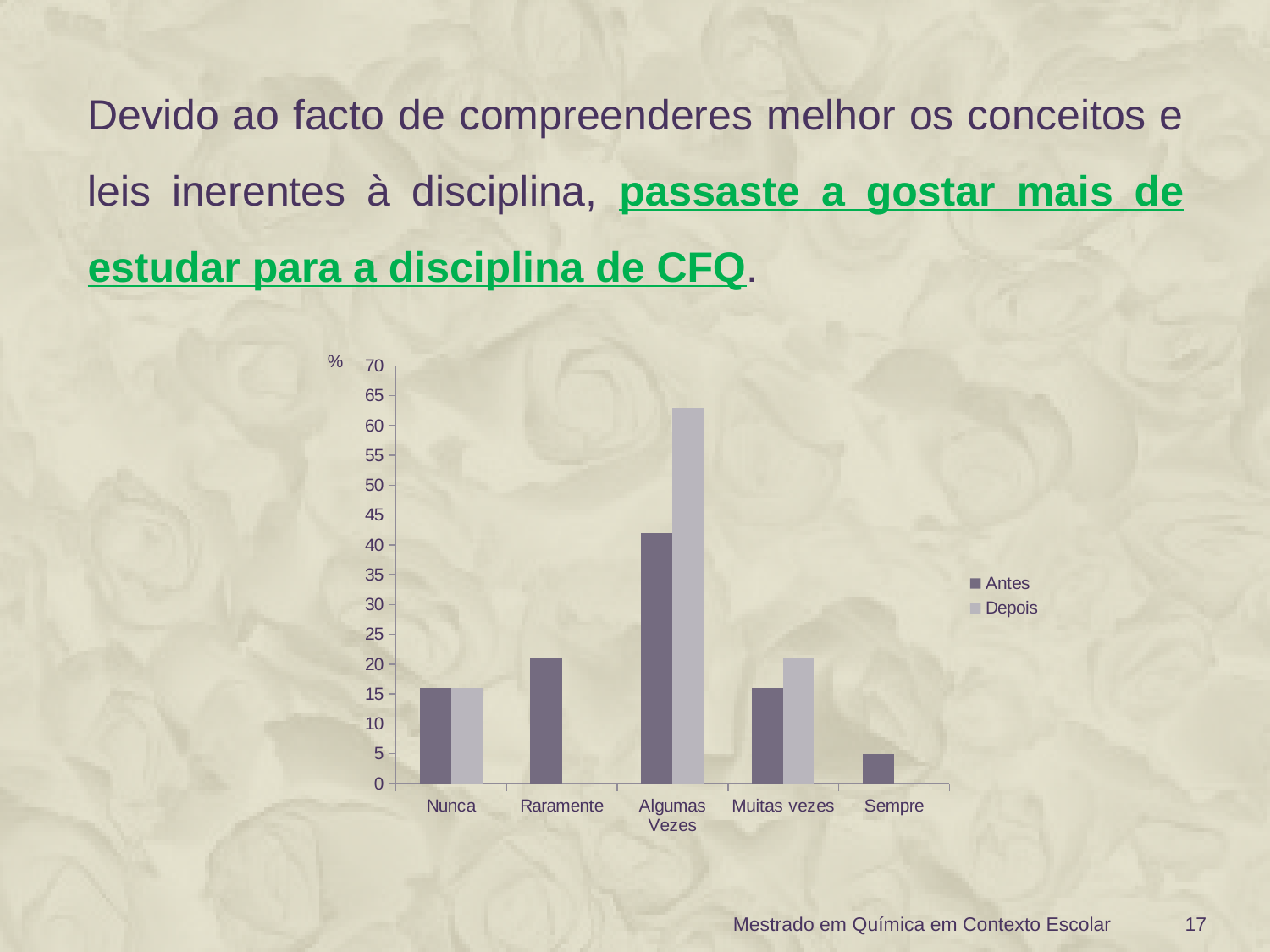

Devido ao facto de compreenderes melhor os conceitos e leis inerentes à disciplina, passaste a gostar mais de estudar para a disciplina de CFQ.

### Chart

| Category | Antes | Depois |
|---|---|---|
| Nunca | 16.0 | 16.0 |
| Raramente | 21.0 | 0.0 |
| Algumas Vezes | 42.0 | 63.0 |
| Muitas vezes | 16.0 | 21.0 |
| Sempre | 5.0 | 0.0 |
Mestrado em Química em Contexto Escolar
17